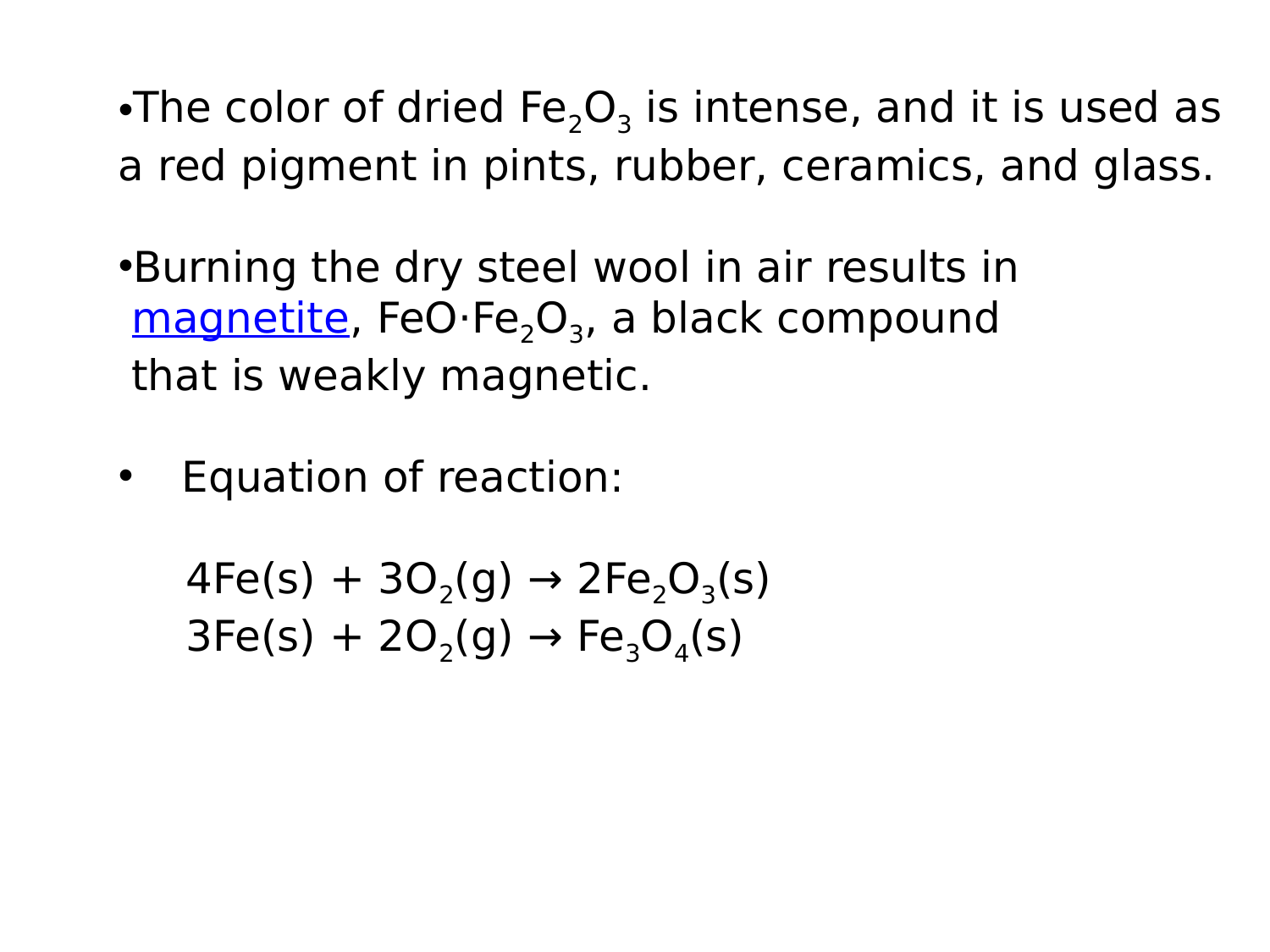

The color of dried Fe2O3 is intense, and it is used as a red pigment in pints, rubber, ceramics, and glass.

Burning the dry steel wool in air results in
 magnetite, FeO·Fe2O3, a black compound
 that is weakly magnetic.

Equation of reaction:

     4Fe(s) + 3O2(g) → 2Fe2O3(s)
     3Fe(s) + 2O2(g) → Fe3O4(s)